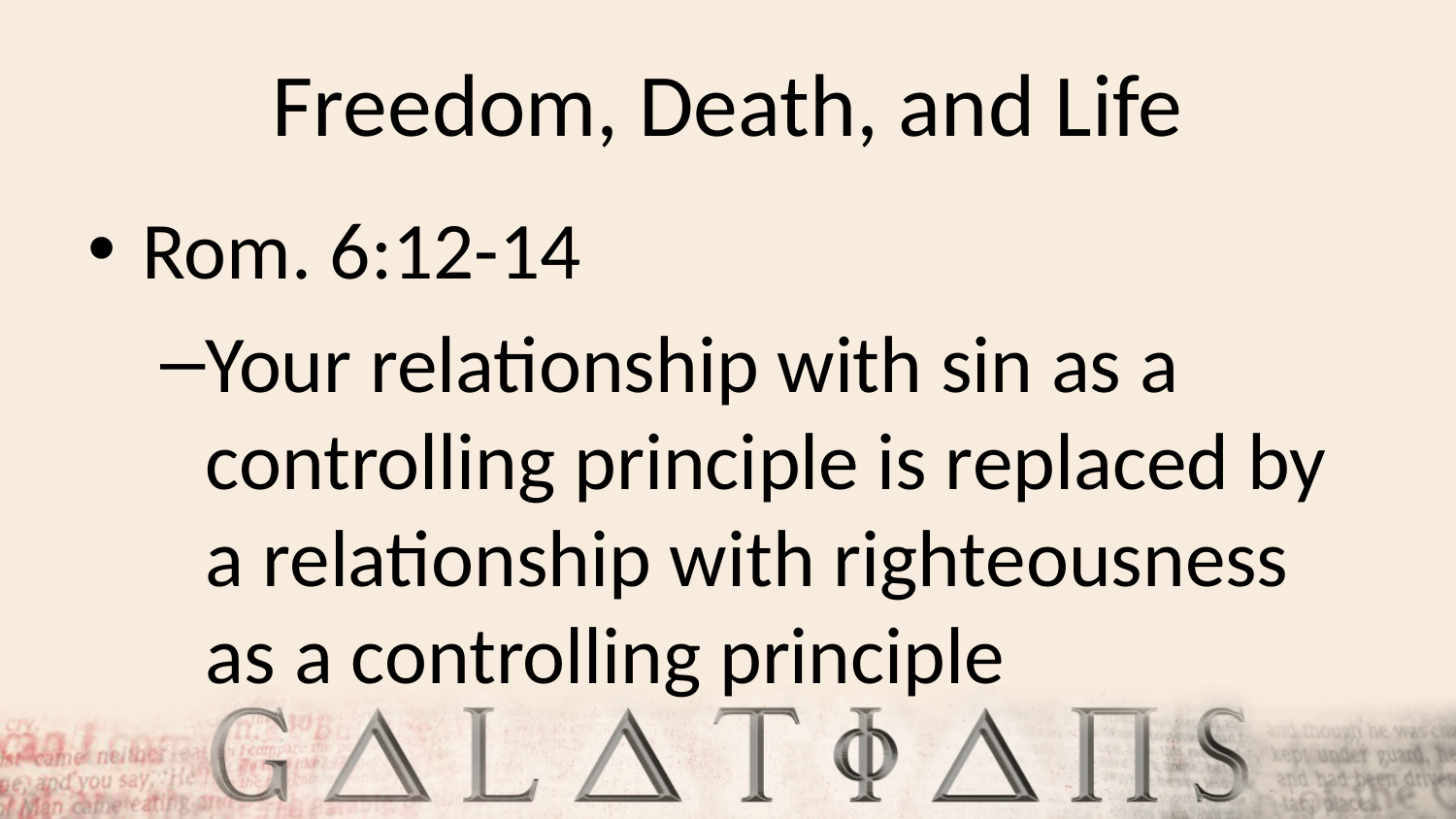

# Freedom, Death, and Life
Rom. 6:12-14
Your relationship with sin as a controlling principle is replaced by a relationship with righteousness as a controlling principle